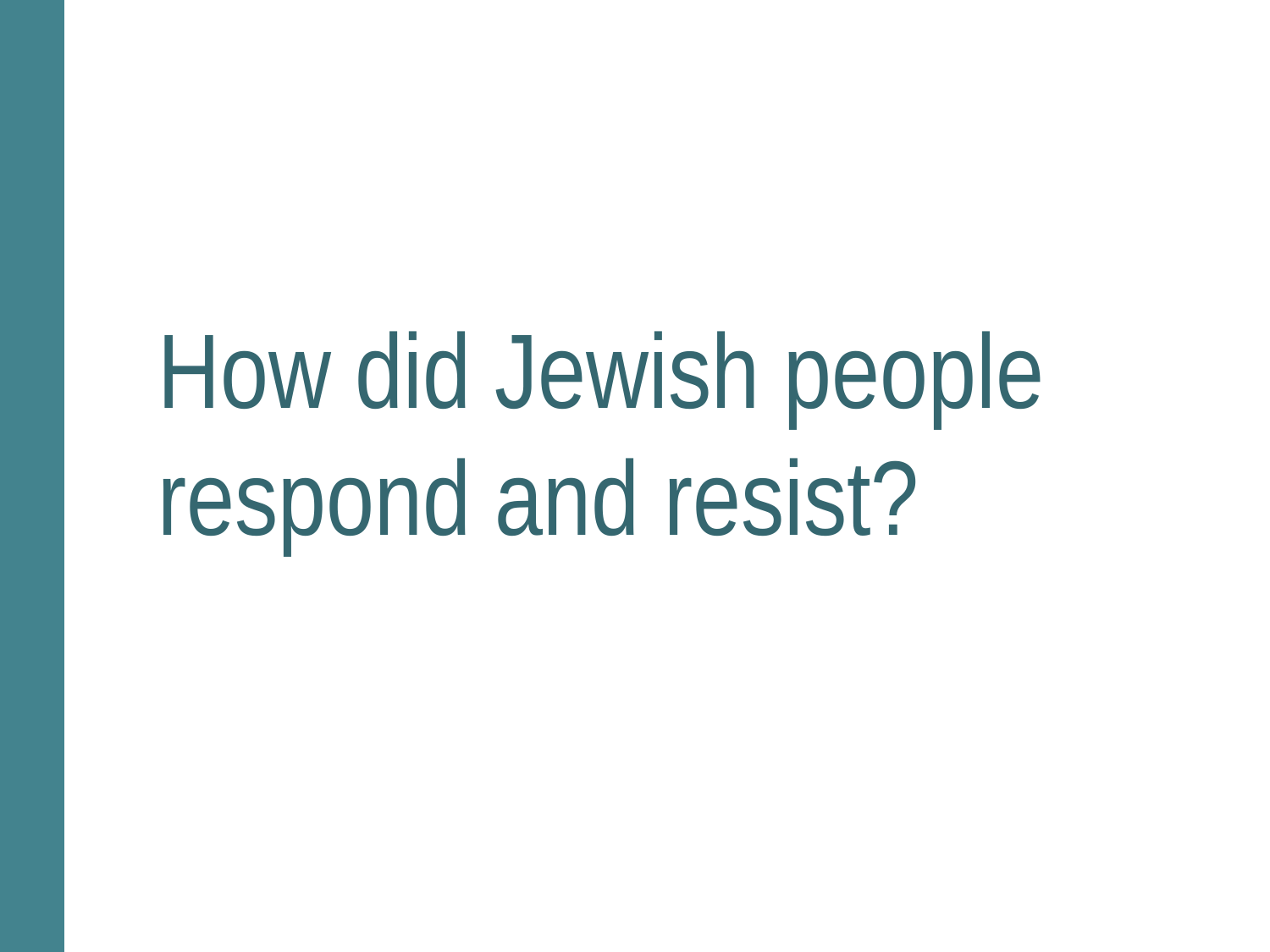

How did Jewish people respond and resist?